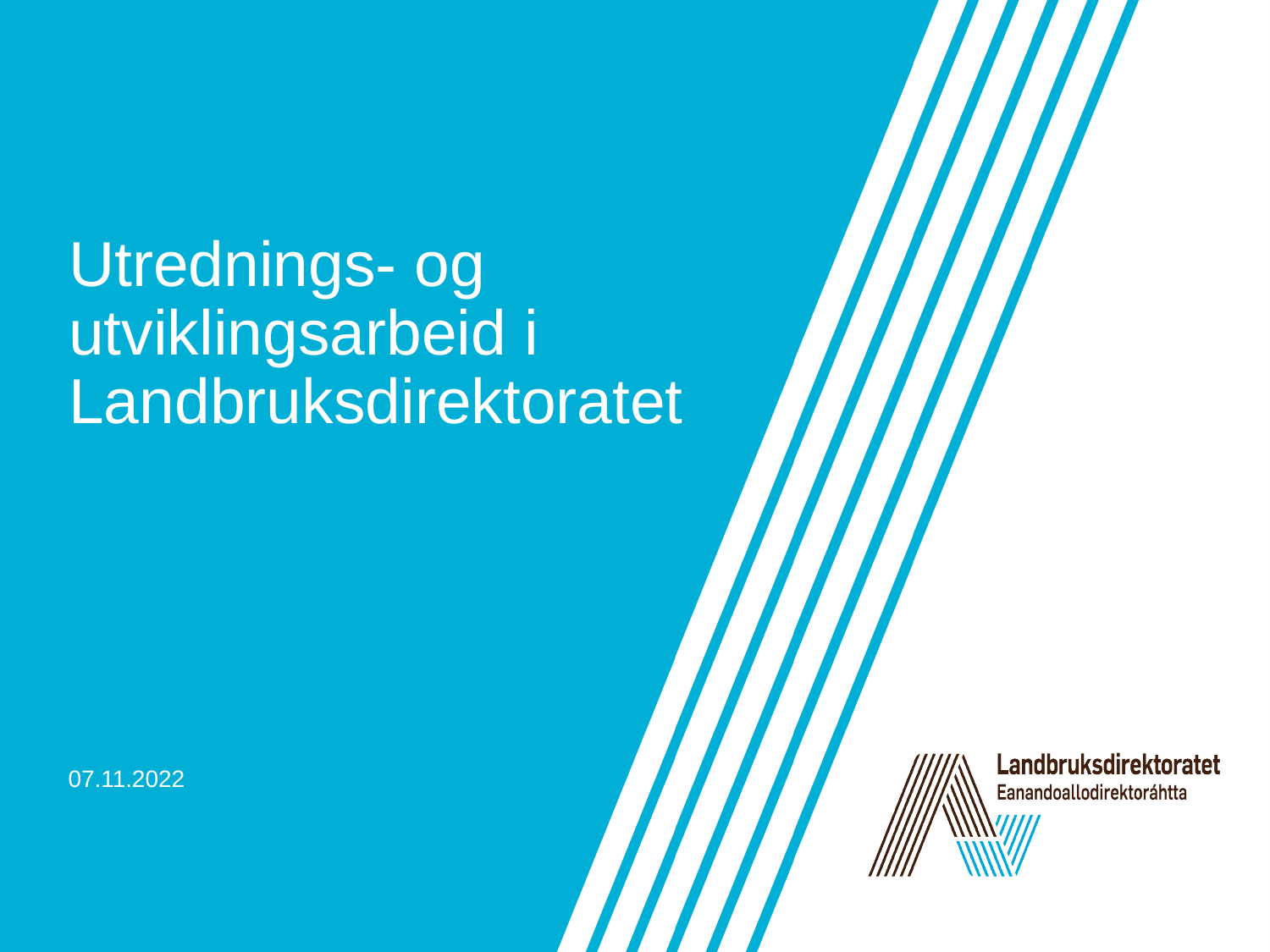

# Utrednings- og utviklingsarbeid i Landbruksdirektoratet
07.11.2022